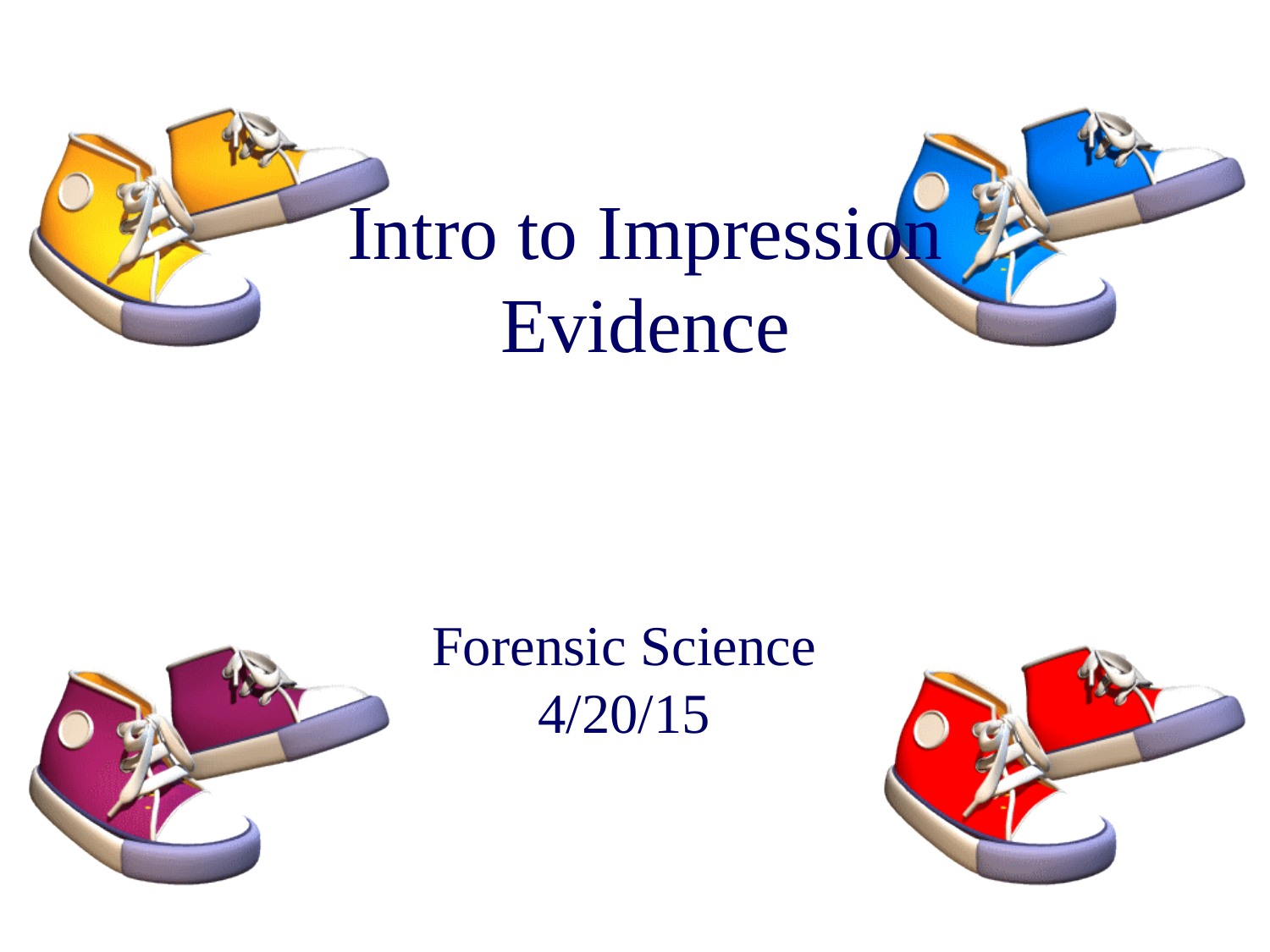

# Intro to Impression Evidence
Forensic Science 4/20/15